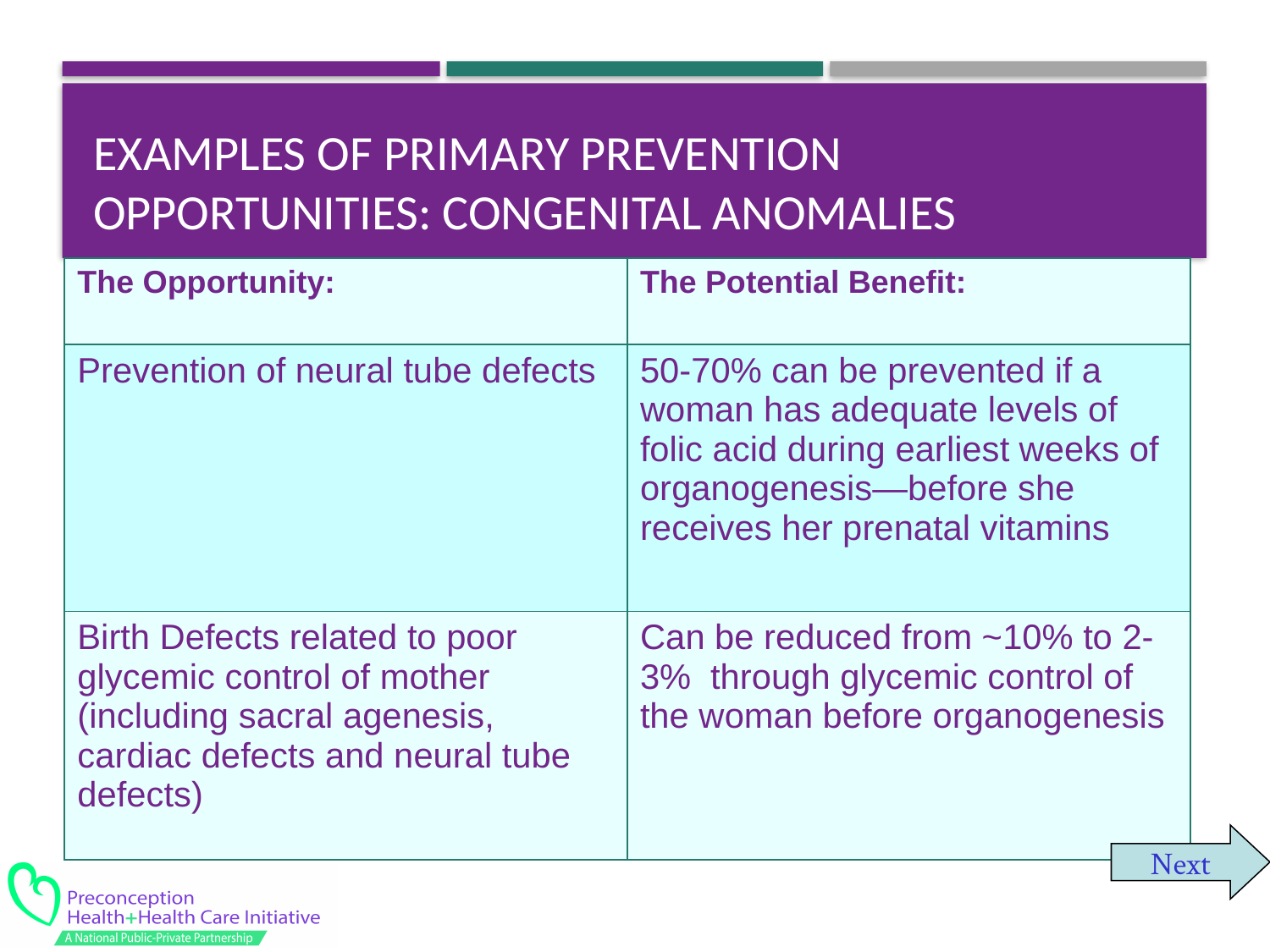

# Examples of Primary Prevention Opportunities: Congenital Anomalies
| The Opportunity: | The Potential Benefit: |
| --- | --- |
| Prevention of neural tube defects | 50-70% can be prevented if a woman has adequate levels of folic acid during earliest weeks of organogenesis—before she receives her prenatal vitamins |
| Birth Defects related to poor glycemic control of mother (including sacral agenesis, cardiac defects and neural tube defects) | Can be reduced from ~10% to 2-3% through glycemic control of the woman before organogenesis |
Next